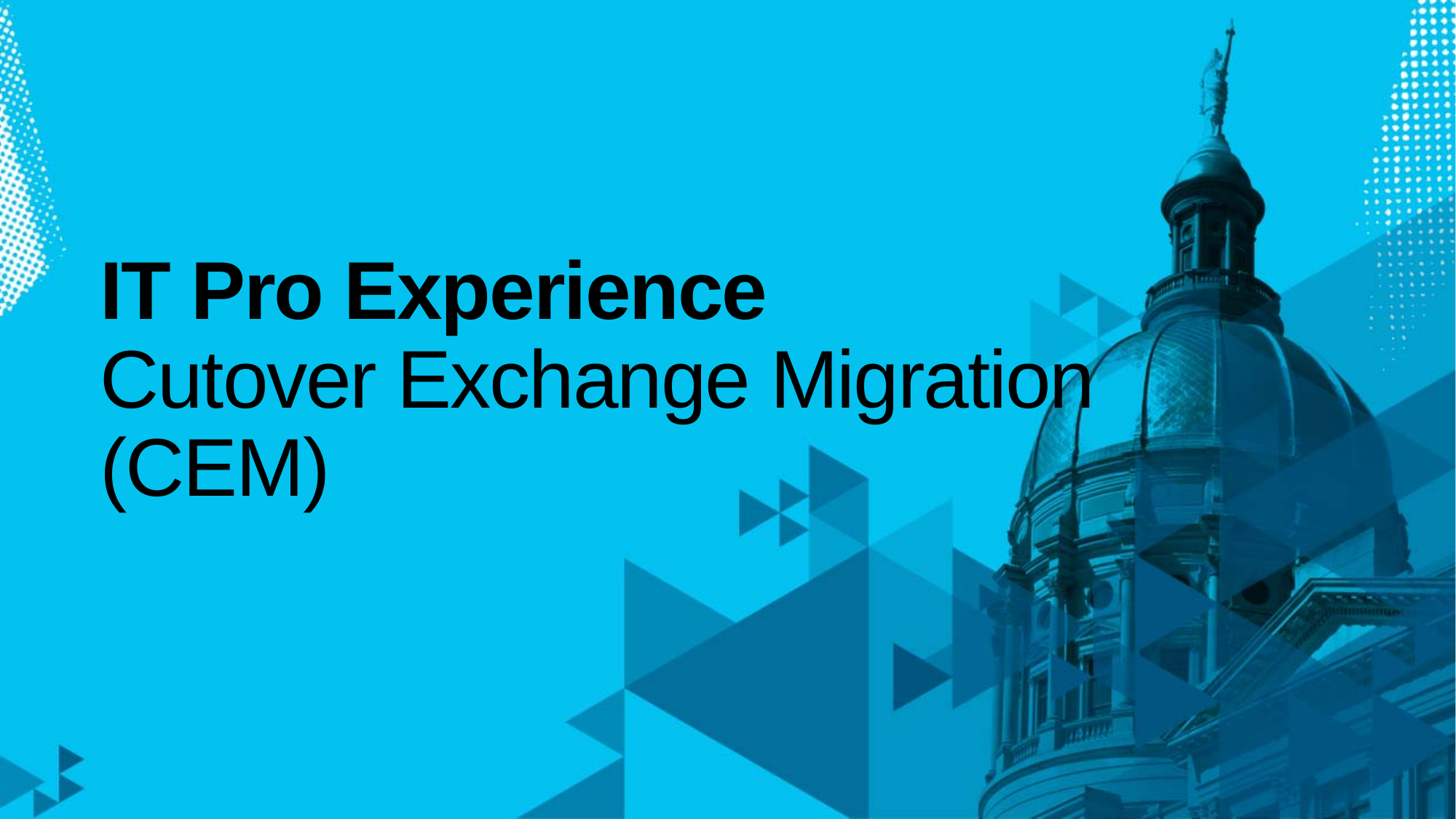

# IT Pro Experience Cutover Exchange Migration (CEM)